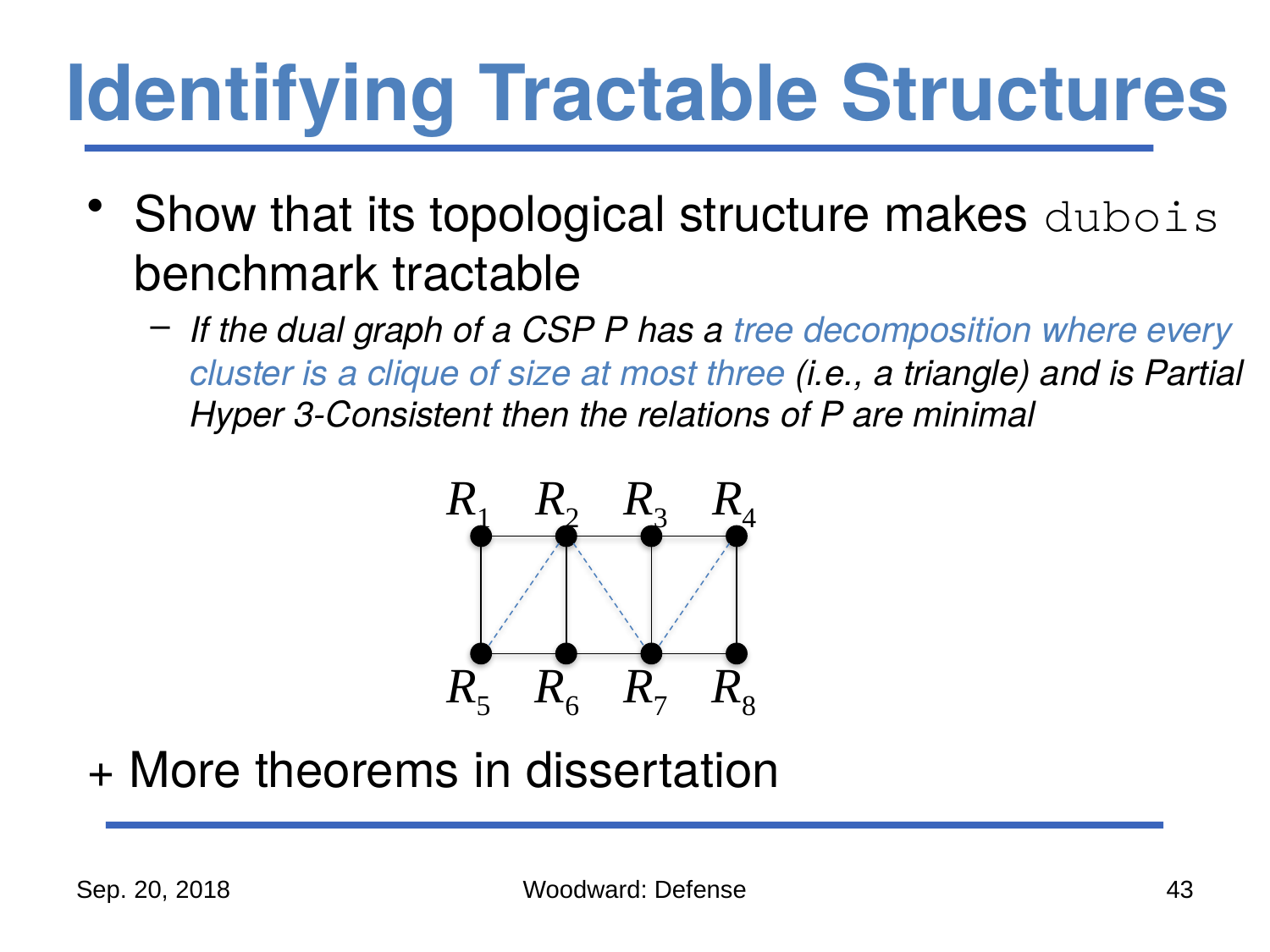

# Identifying Tractable Structures
Show that its topological structure makes dubois benchmark tractable
If the dual graph of a CSP P has a tree decomposition where every cluster is a clique of size at most three (i.e., a triangle) and is Partial Hyper 3-Consistent then the relations of P are minimal
R1
R2
R3
R4

R5
R6
R7
R8
+ More theorems in dissertation
Sep. 20, 2018
Woodward: Defense
43